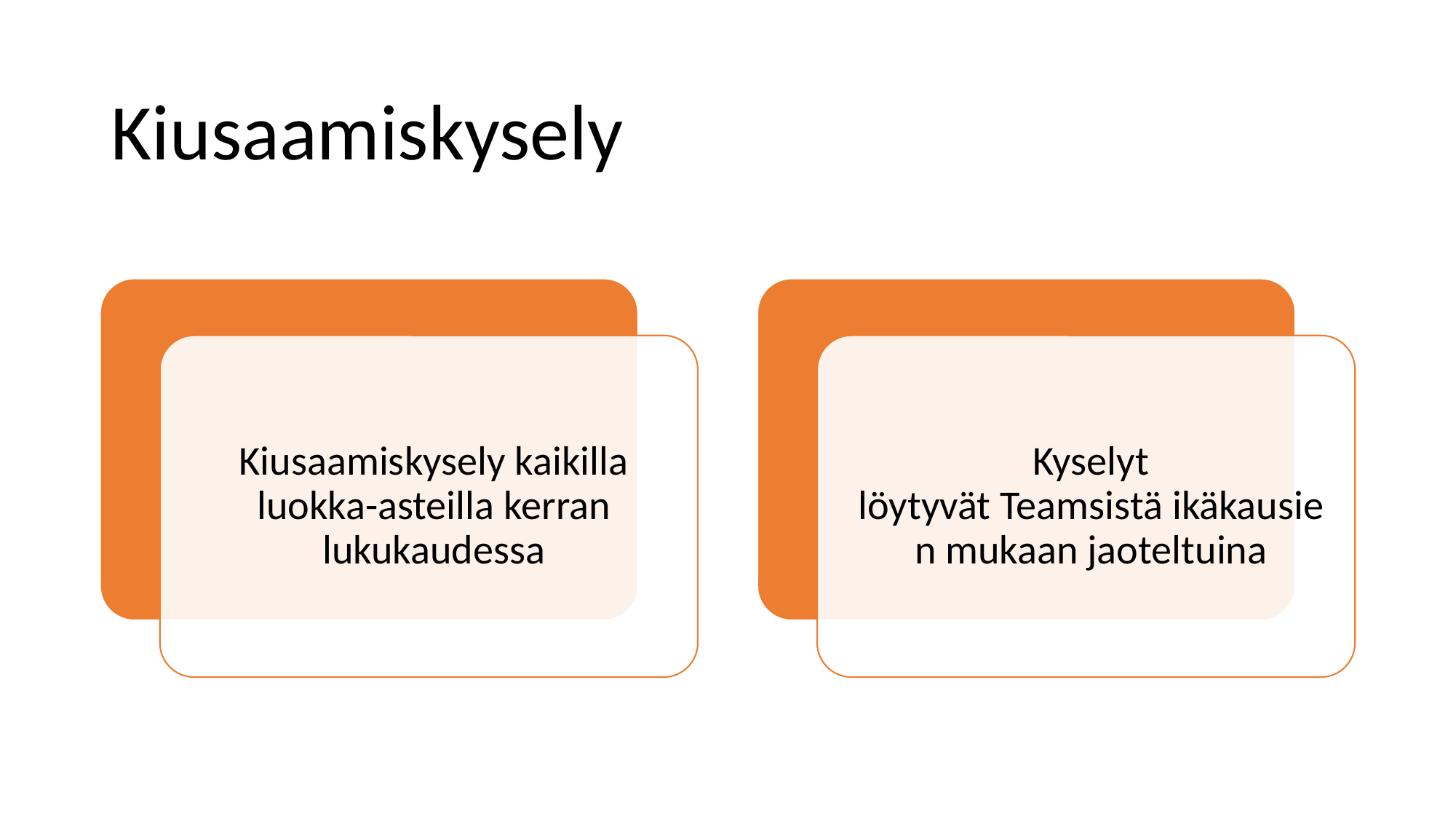

# Kiusaamiskysely
Kiusaamiskysely kaikilla luokka-asteilla kerran lukukaudessa
Kyselyt löytyvät Teamsistä ikäkausien mukaan jaoteltuina